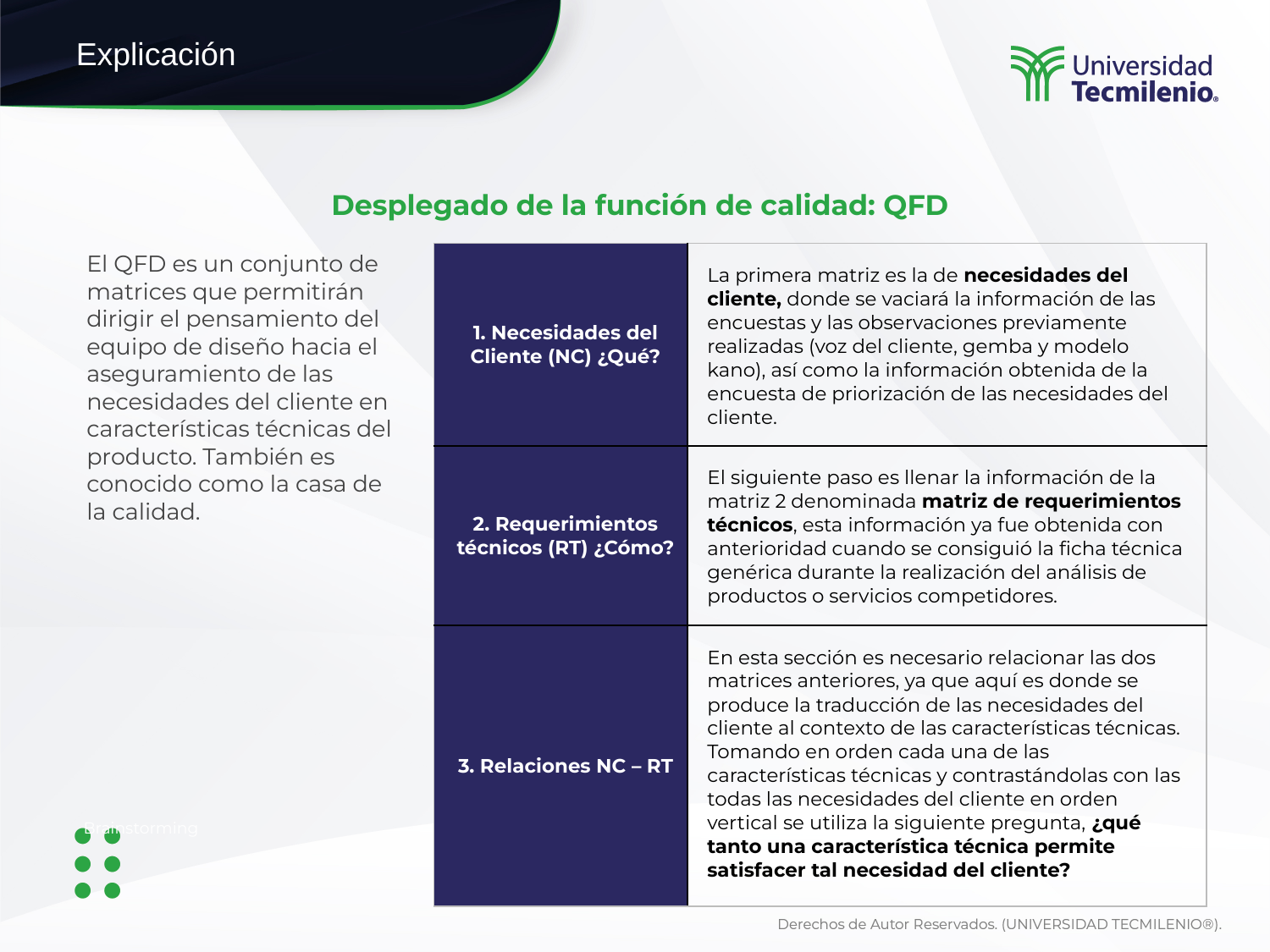

Desplegado de la función de calidad: QFD
El QFD es un conjunto de matrices que permitirán dirigir el pensamiento del equipo de diseño hacia el aseguramiento de las necesidades del cliente en características técnicas del producto. También es conocido como la casa de la calidad.
| 1. Necesidades del Cliente (NC) ¿Qué? | La primera matriz es la de necesidades del cliente, donde se vaciará la información de las encuestas y las observaciones previamente realizadas (voz del cliente, gemba y modelo kano), así como la información obtenida de la encuesta de priorización de las necesidades del cliente. |
| --- | --- |
| 2. Requerimientos técnicos (RT) ¿Cómo? | El siguiente paso es llenar la información de la matriz 2 denominada matriz de requerimientos técnicos, esta información ya fue obtenida con anterioridad cuando se consiguió la ficha técnica genérica durante la realización del análisis de productos o servicios competidores. |
| 3. Relaciones NC – RT | En esta sección es necesario relacionar las dos matrices anteriores, ya que aquí es donde se produce la traducción de las necesidades del cliente al contexto de las características técnicas. Tomando en orden cada una de las características técnicas y contrastándolas con las todas las necesidades del cliente en orden vertical se utiliza la siguiente pregunta, ¿qué tanto una característica técnica permite satisfacer tal necesidad del cliente? |
Brainstorming